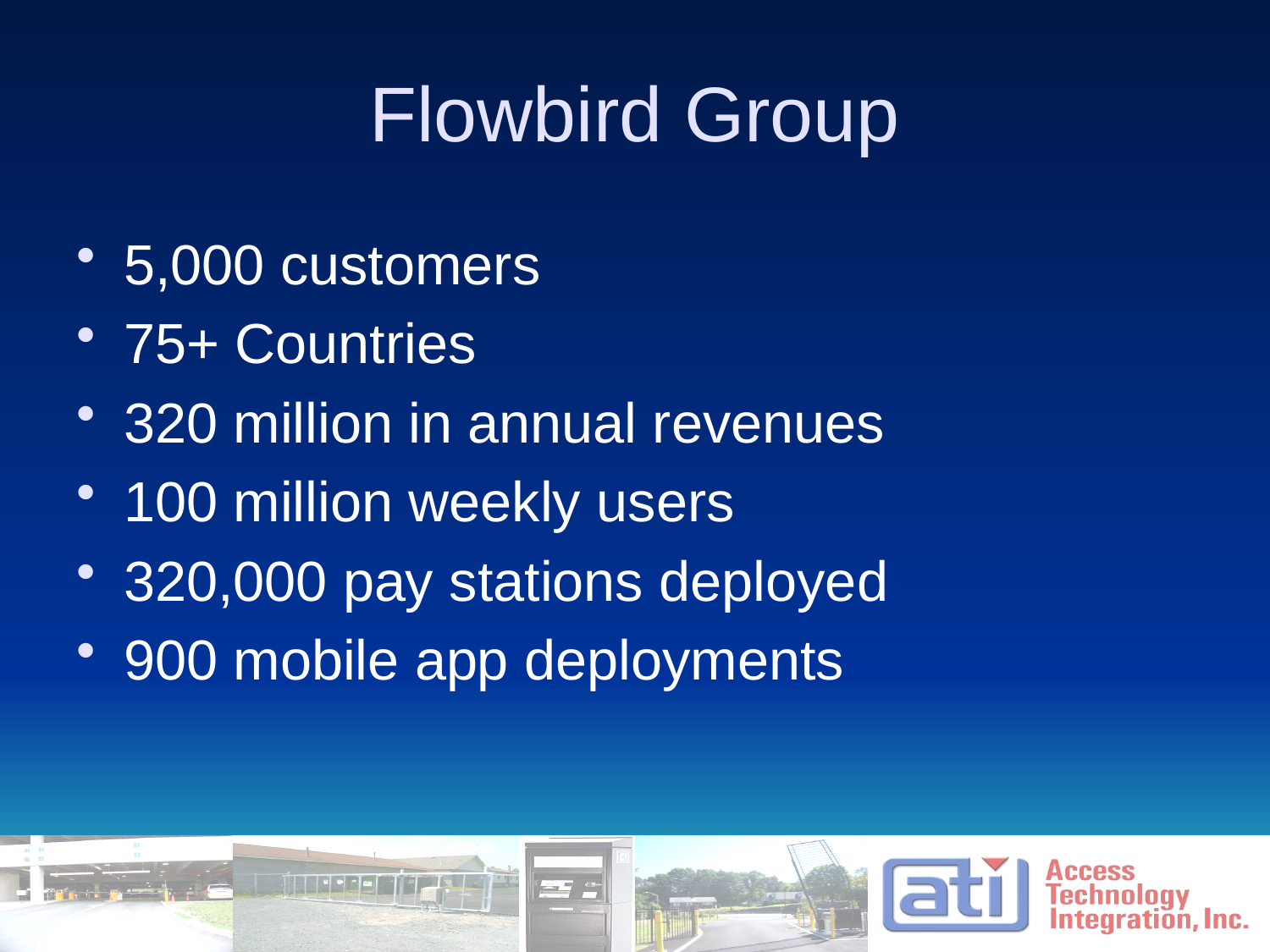

# Flowbird Group
5,000 customers
75+ Countries
320 million in annual revenues
100 million weekly users
320,000 pay stations deployed
900 mobile app deployments